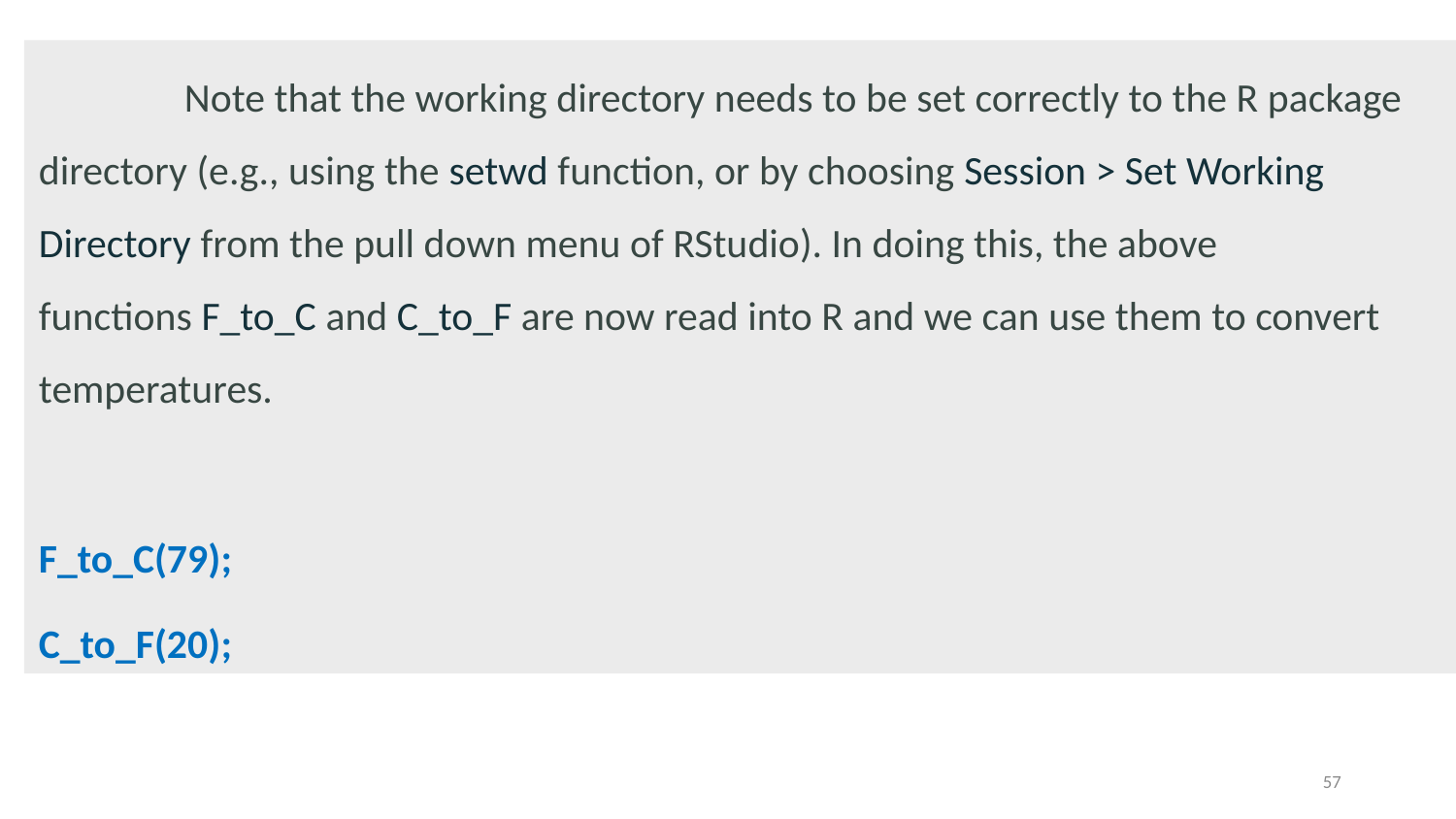

Note that the working directory needs to be set correctly to the R package directory (e.g., using the setwd function, or by choosing Session > Set Working Directory from the pull down menu of RStudio). In doing this, the above functions F_to_C and C_to_F are now read into R and we can use them to convert temperatures.

F_to_C(79);
C_to_F(20);
57